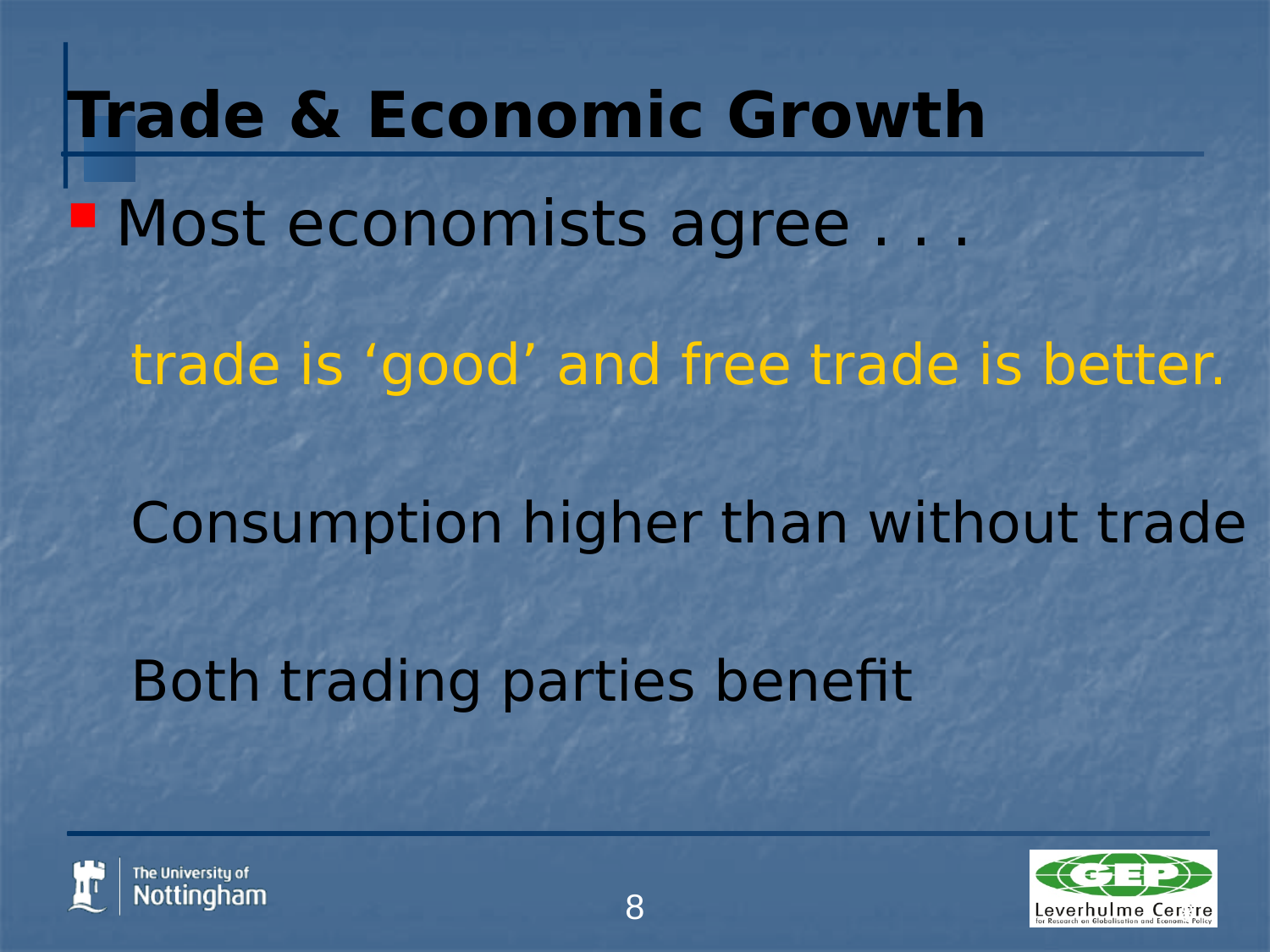

# Trade & Economic Growth
Most economists agree . . .

trade is ‘good’ and free trade is better.

Consumption higher than without trade

Both trading parties benefit

8
8